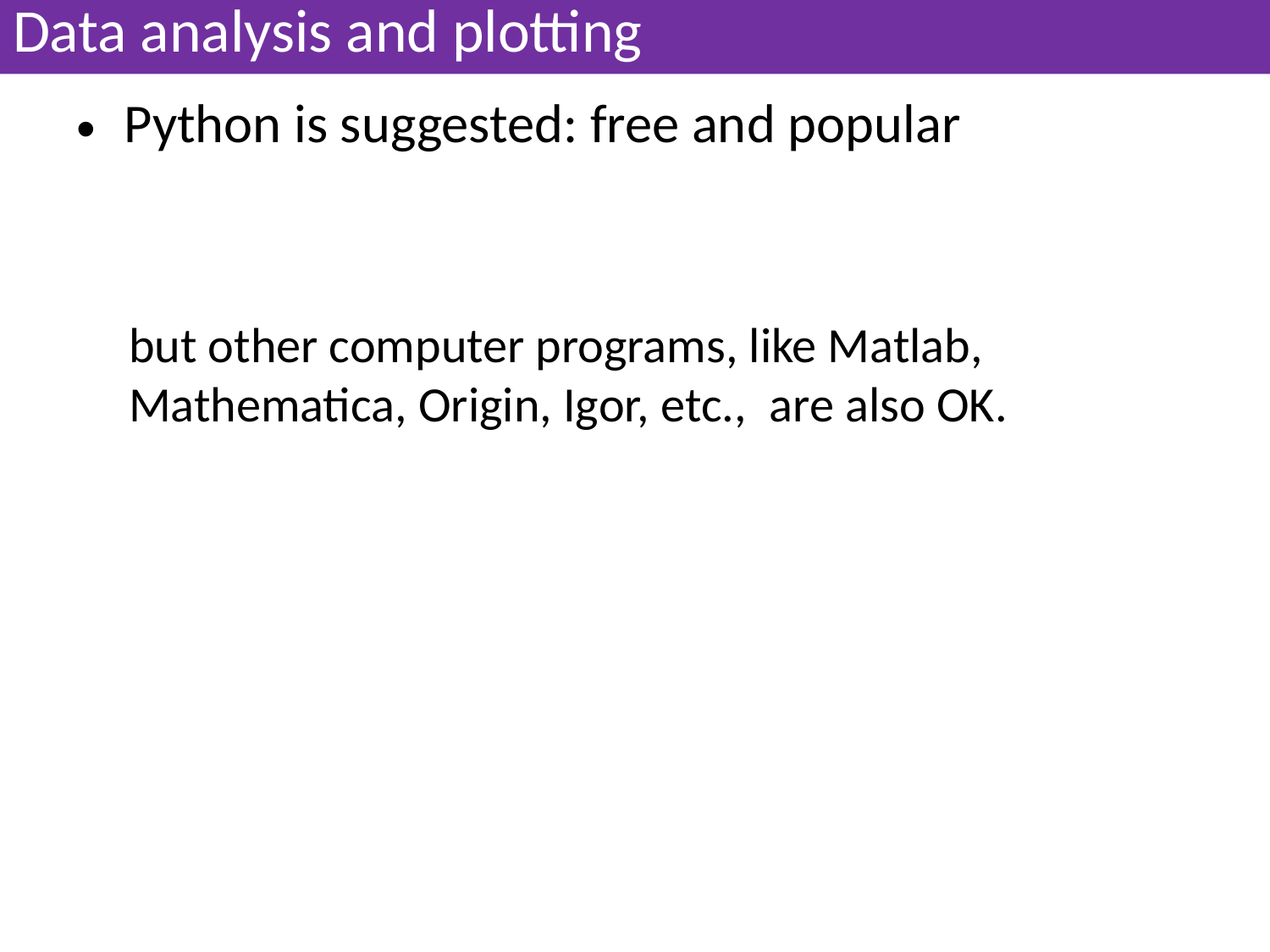

Data analysis and plotting
Python is suggested: free and popular

but other computer programs, like Matlab, Mathematica, Origin, Igor, etc.,  are also OK.